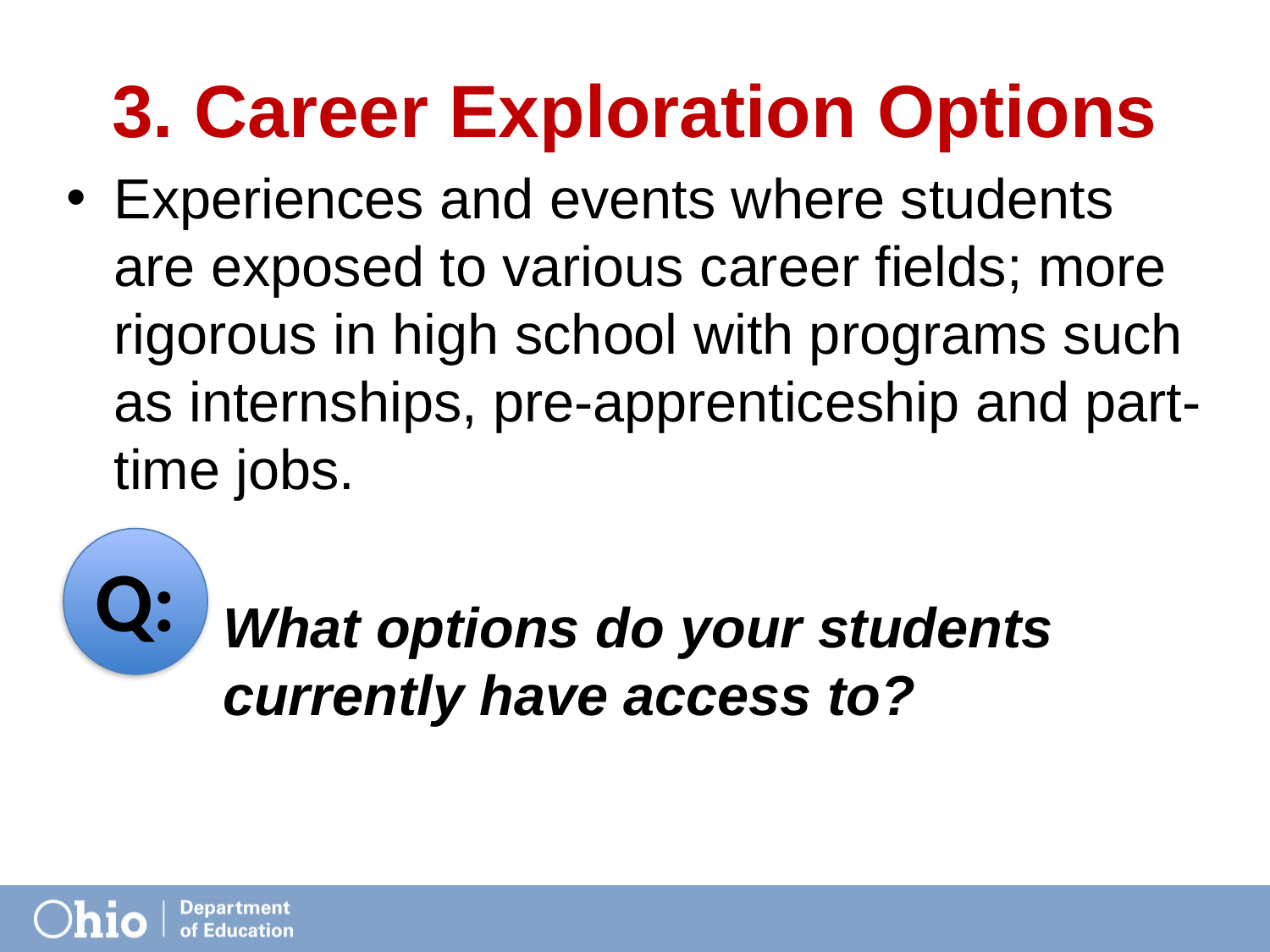

# 3. Career Exploration Options
Experiences and events where students are exposed to various career fields; more rigorous in high school with programs such as internships, pre-apprenticeship and part-time jobs.

What options do your students currently have access to?

Q: